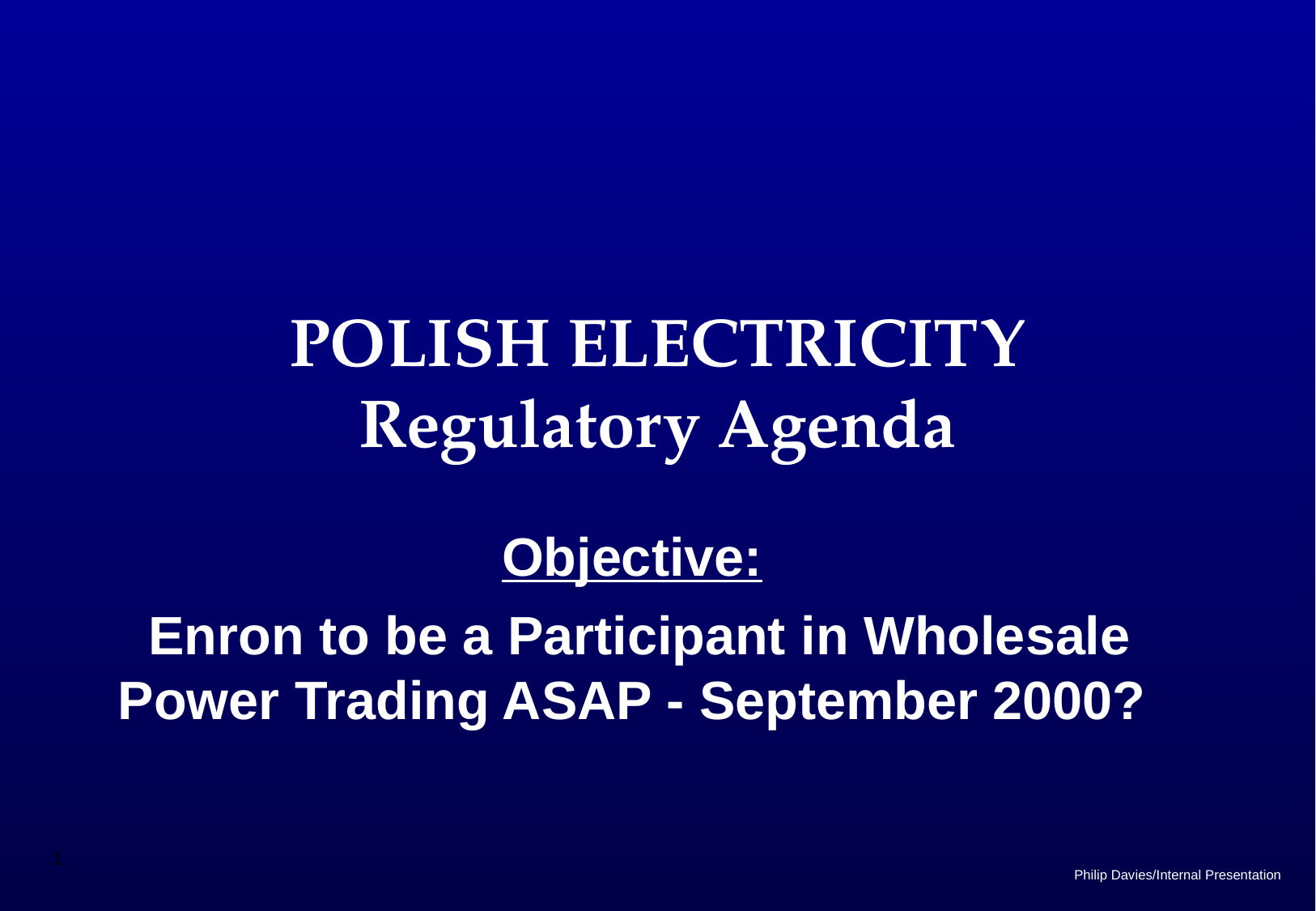

# POLISH ELECTRICITY Regulatory Agenda
Objective:
 Enron to be a Participant in Wholesale Power Trading ASAP - September 2000?